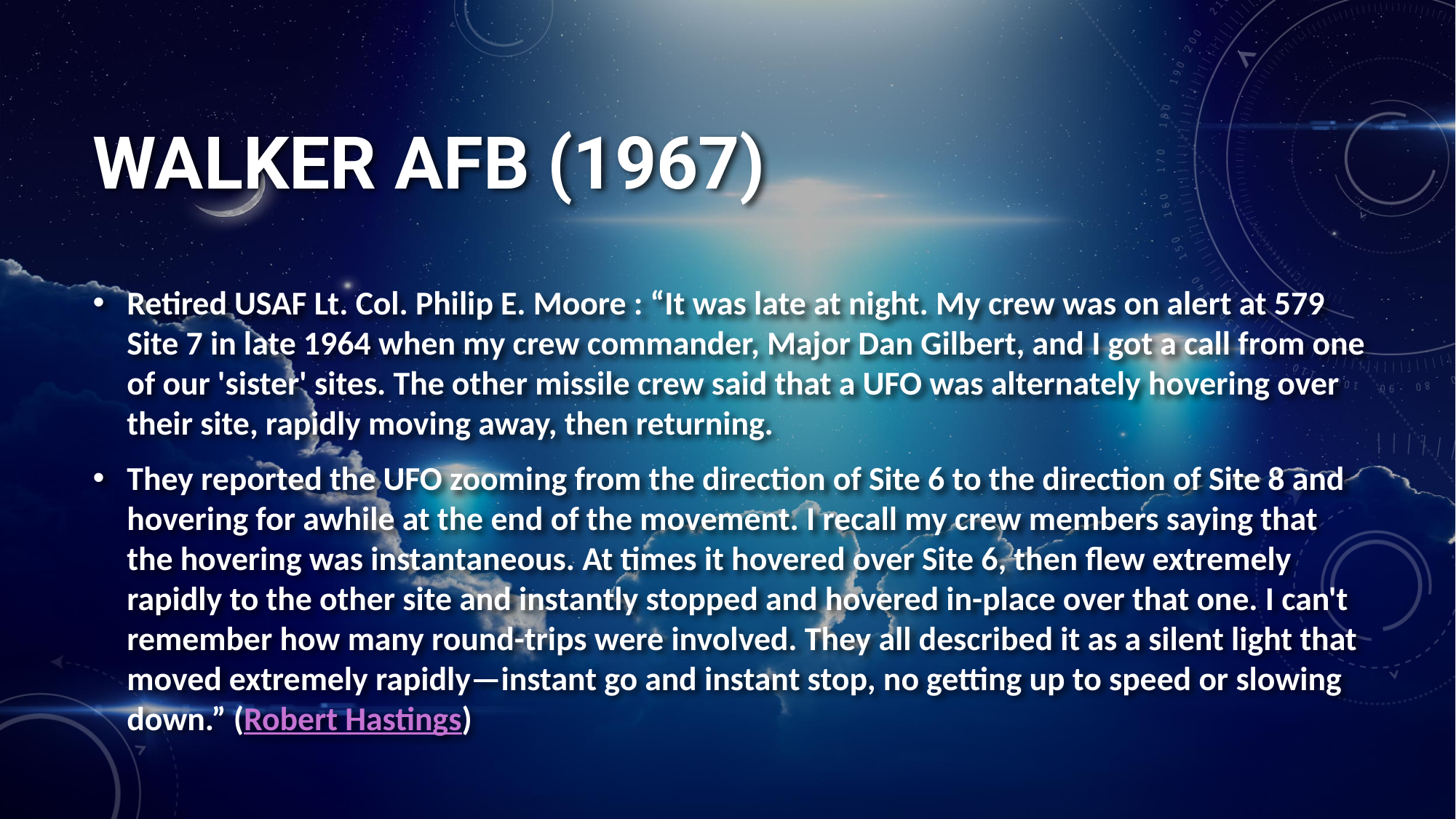

# Walker AFB (1967)
Retired USAF Lt. Col. Philip E. Moore : “It was late at night. My crew was on alert at 579 Site 7 in late 1964 when my crew commander, Major Dan Gilbert, and I got a call from one of our 'sister' sites. The other missile crew said that a UFO was alternately hovering over their site, rapidly moving away, then returning.
They reported the UFO zooming from the direction of Site 6 to the direction of Site 8 and hovering for awhile at the end of the movement. I recall my crew members saying that the hovering was instantaneous. At times it hovered over Site 6, then flew extremely rapidly to the other site and instantly stopped and hovered in-place over that one. I can't remember how many round-trips were involved. They all described it as a silent light that moved extremely rapidly—instant go and instant stop, no getting up to speed or slowing down.” (Robert Hastings)